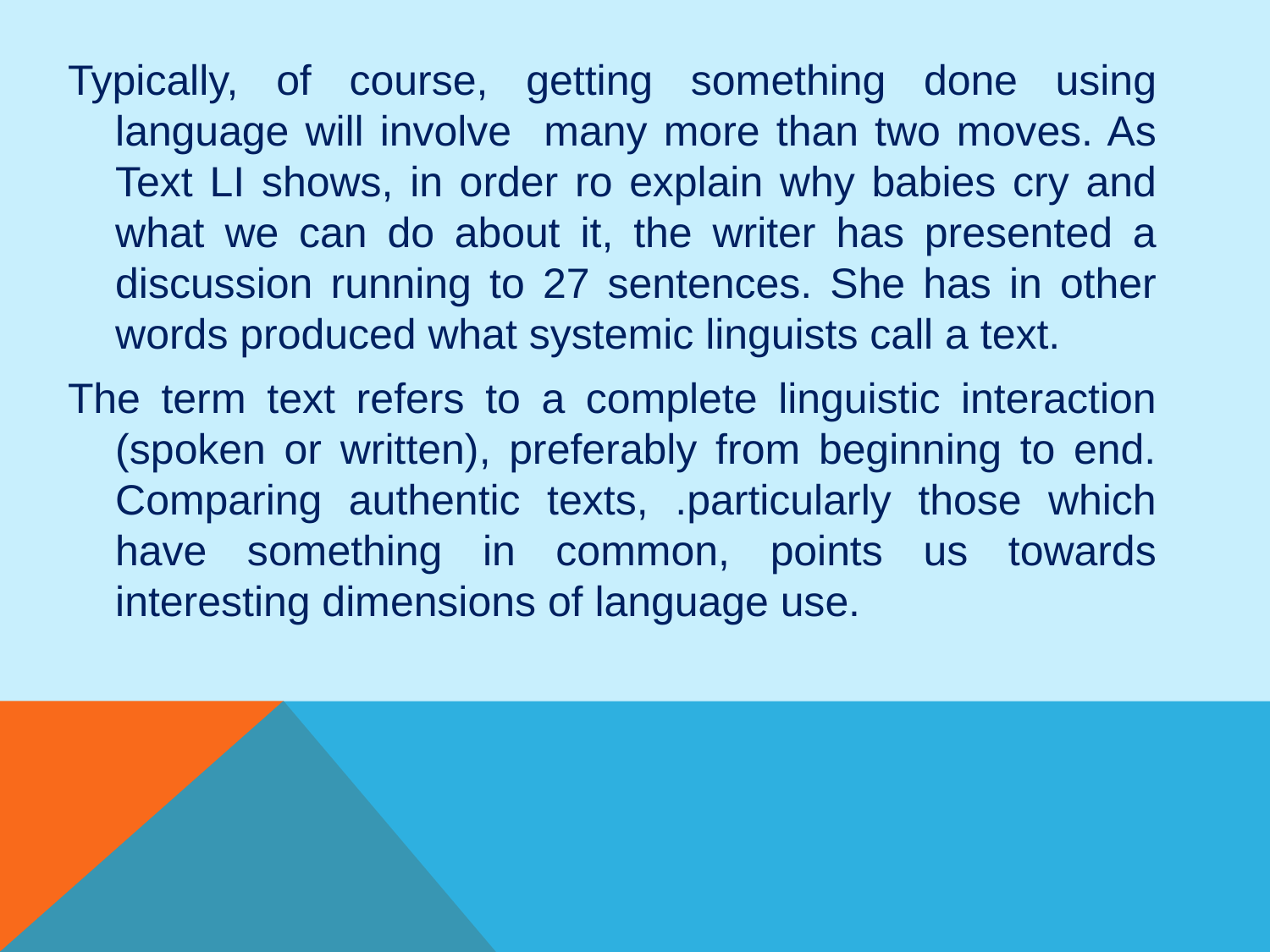

Typically, of course, getting something done using language will involve  many more than two moves. As Text LI shows, in order ro explain why babies cry and what we can do about it, the writer has presented a discussion running to 27 sentences. She has in other words produced what systemic linguists call a text.
The term text refers to a complete linguistic interaction (spoken or written), preferably from beginning to end. Comparing authentic texts, .particularly those which have something in common, points us towards interesting dimensions of language use.